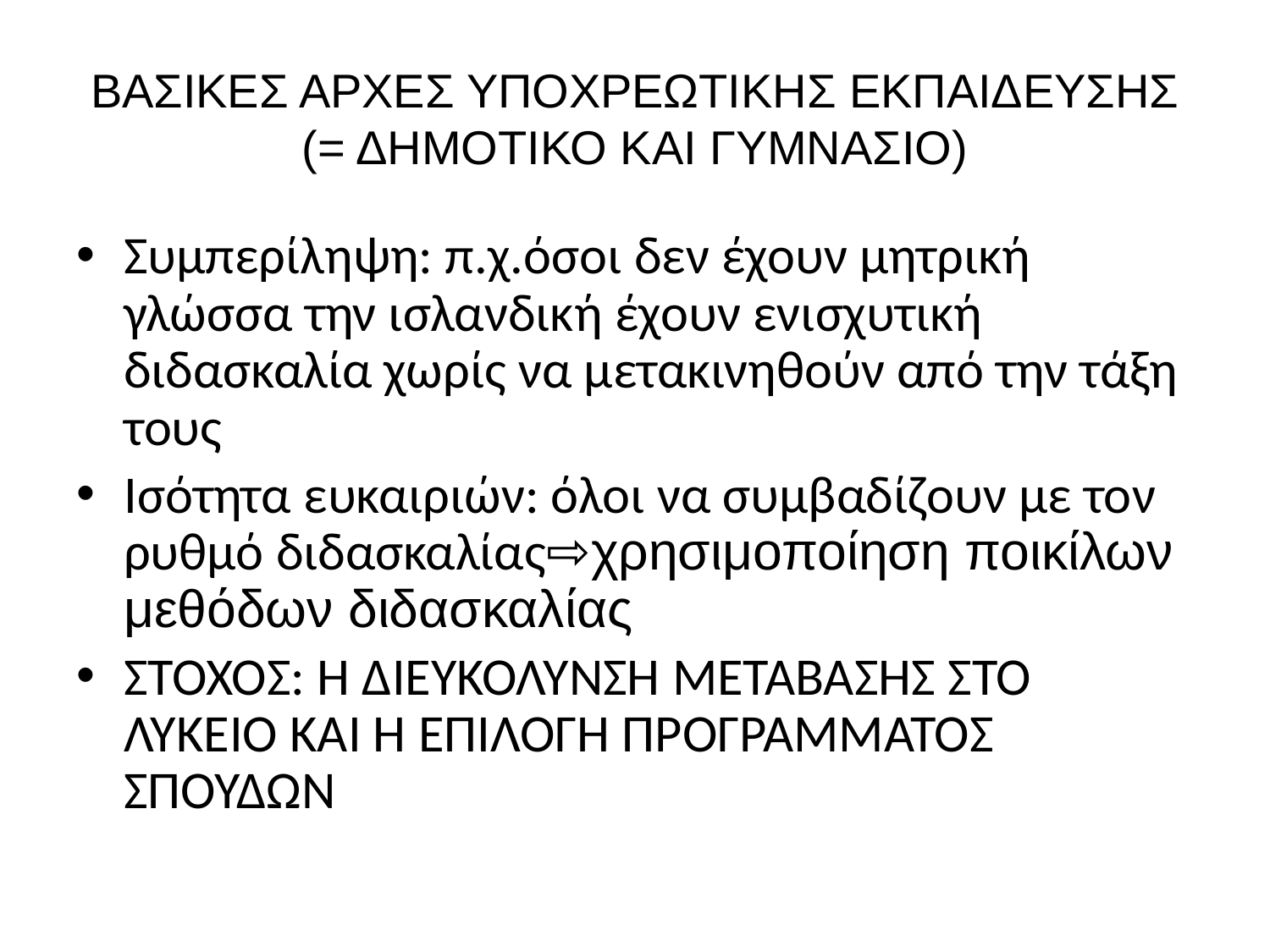

# ΒΑΣΙΚΕΣ ΑΡΧΕΣ ΥΠΟΧΡΕΩΤΙΚΗΣ ΕΚΠΑΙΔΕΥΣΗΣ (= ΔΗΜΟΤΙΚΟ ΚΑΙ ΓΥΜΝΑΣΙΟ)
Συμπερίληψη: π.χ.όσοι δεν έχουν μητρική γλώσσα την ισλανδική έχουν ενισχυτική διδασκαλία χωρίς να μετακινηθούν από την τάξη τους
Ισότητα ευκαιριών: όλοι να συμβαδίζουν με τον ρυθμό διδασκαλίας⇨χρησιμοποίηση ποικίλων μεθόδων διδασκαλίας
ΣΤΟΧΟΣ: Η ΔΙΕΥΚΟΛΥΝΣΗ ΜΕΤΑΒΑΣΗΣ ΣΤΟ ΛΥΚΕΙΟ ΚΑΙ Η ΕΠΙΛΟΓΗ ΠΡΟΓΡΑΜΜΑΤΟΣ ΣΠΟΥΔΩΝ